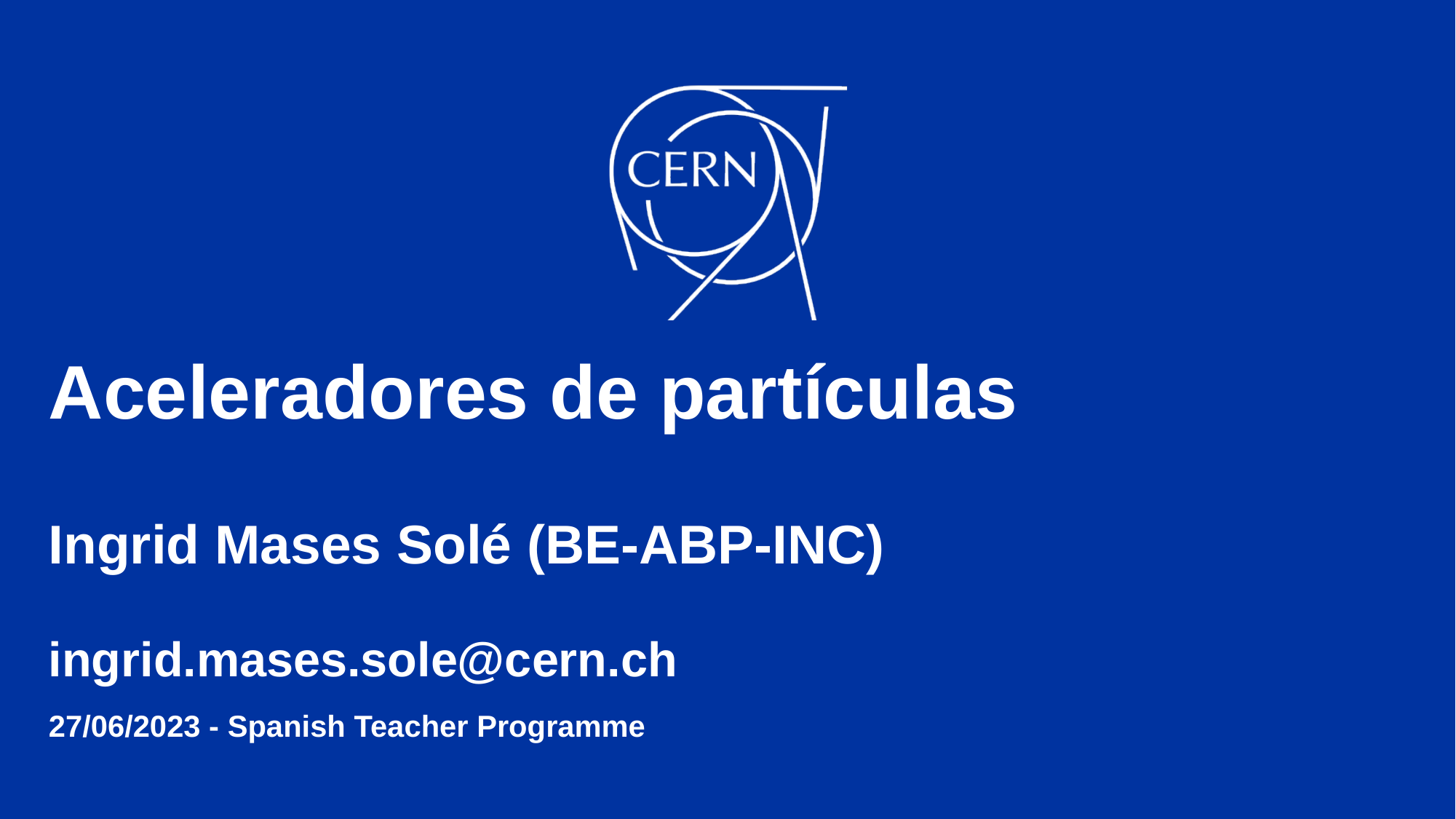

# Aceleradores de partículas Ingrid Mases Solé (BE-ABP-INC) ingrid.mases.sole@cern.ch
27/06/2023 - Spanish Teacher Programme